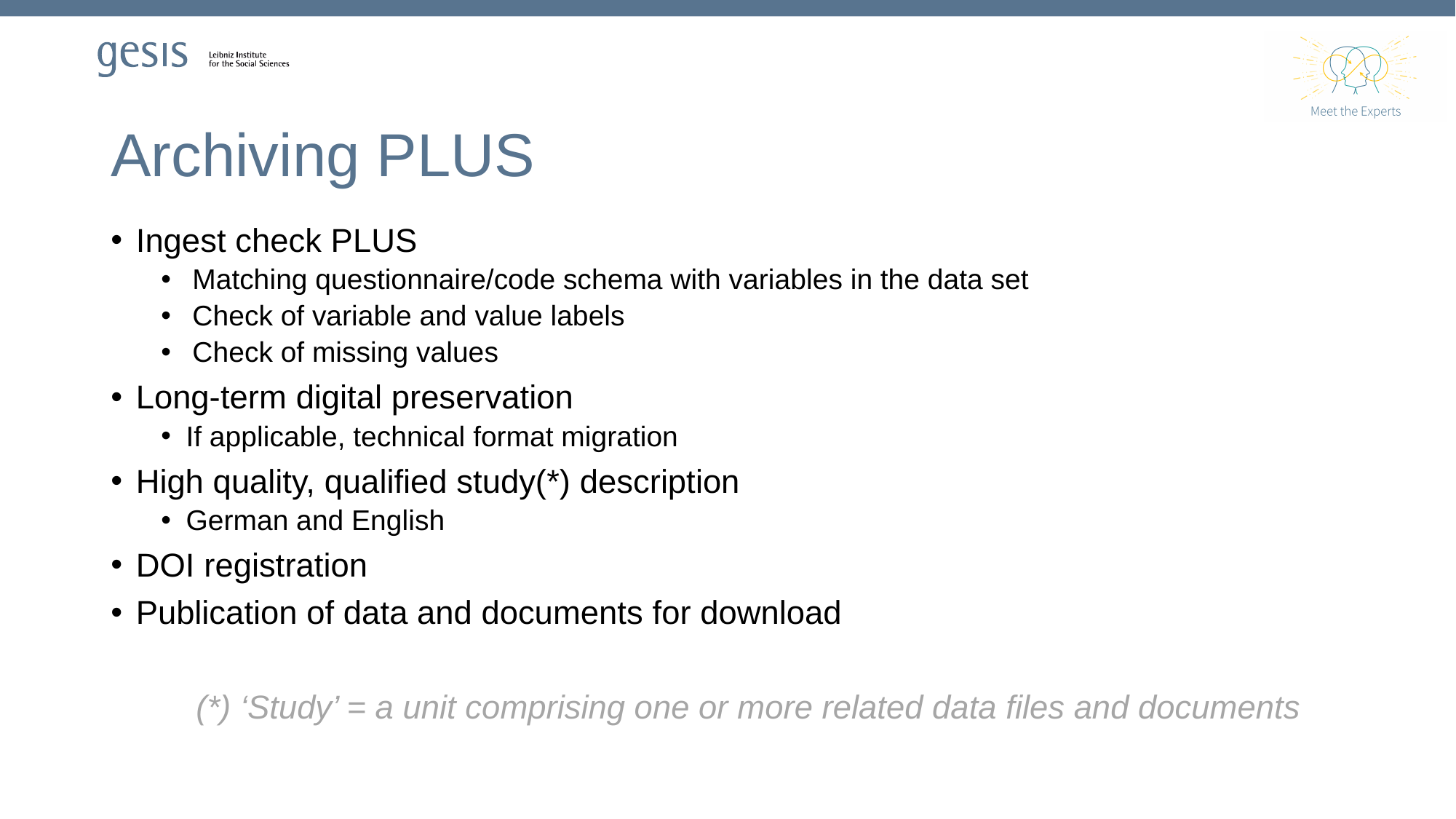

# Archiving PLUS
Ingest check PLUS
Matching questionnaire/code schema with variables in the data set
Check of variable and value labels
Check of missing values
Long-term digital preservation
If applicable, technical format migration
High quality, qualified study(*) description
German and English
DOI registration
Publication of data and documents for download

	(*) ‘Study’ = a unit comprising one or more related data files and documents